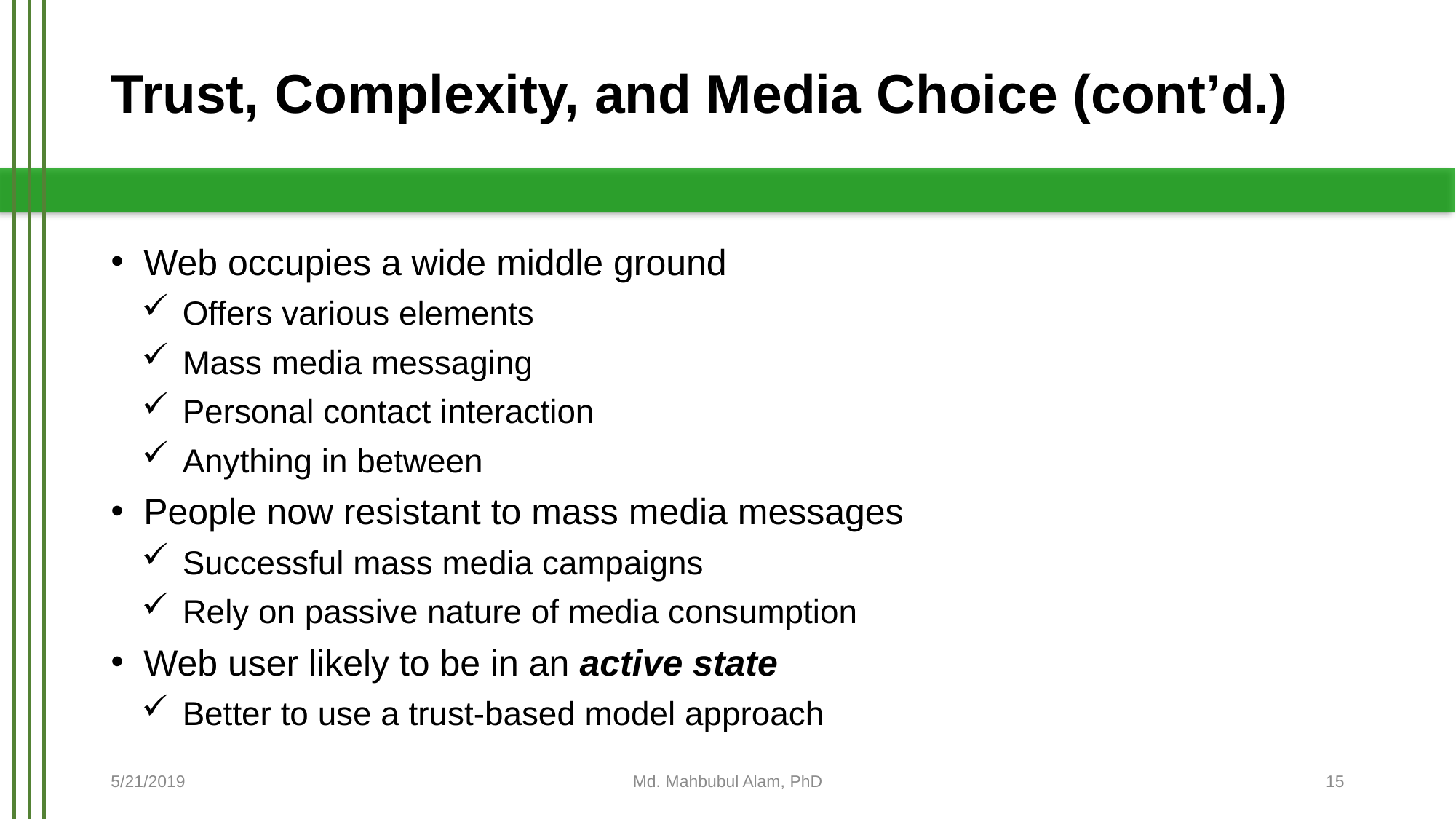

# Trust, Complexity, and Media Choice (cont’d.)
Web occupies a wide middle ground
Offers various elements
Mass media messaging
Personal contact interaction
Anything in between
People now resistant to mass media messages
Successful mass media campaigns
Rely on passive nature of media consumption
Web user likely to be in an active state
Better to use a trust-based model approach
5/21/2019
Md. Mahbubul Alam, PhD
15